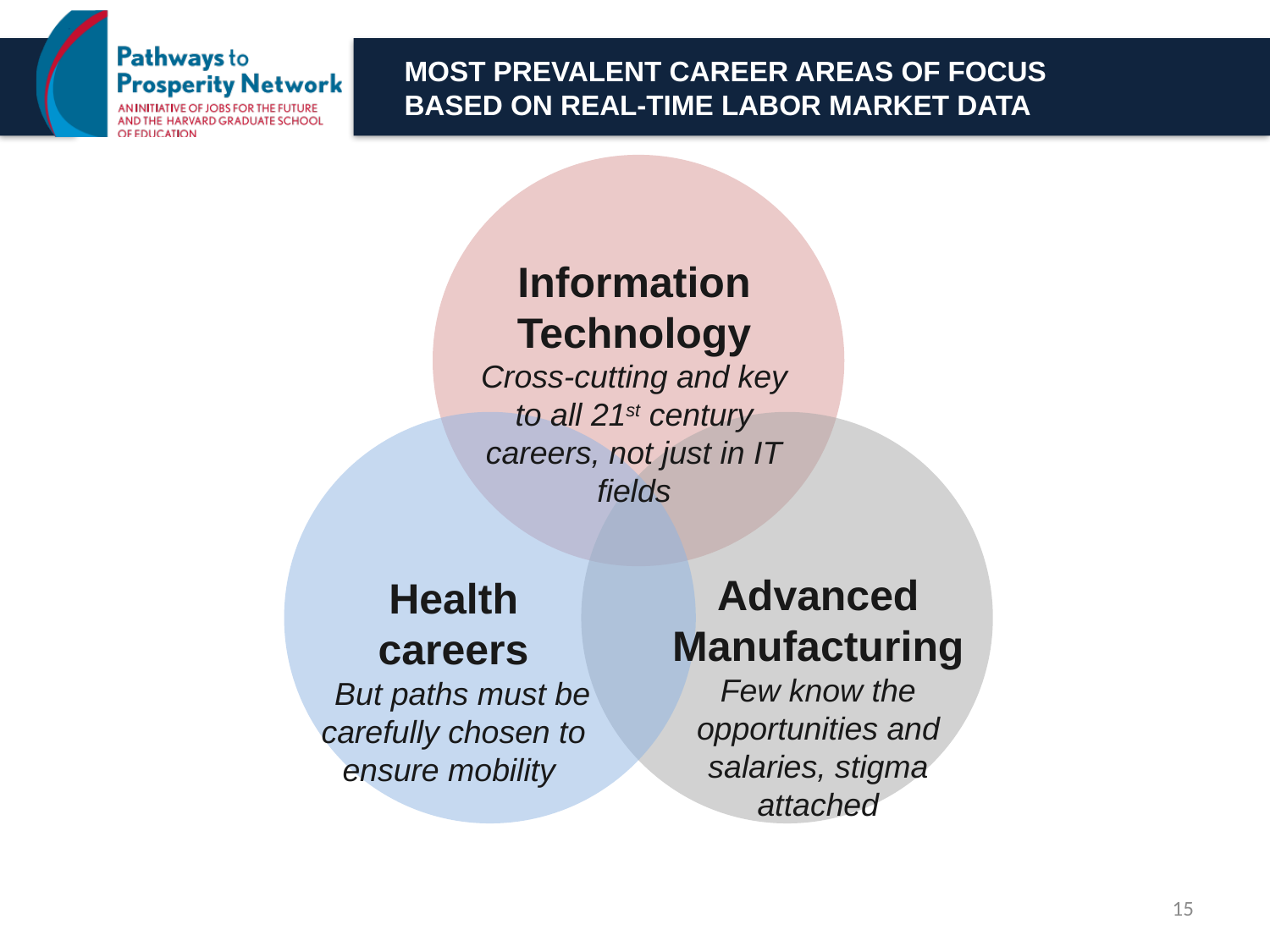

# MOST PREVALENT CAREER AREAS OF FOCUS BASED ON REAL-TIME LABOR MARKET DATA

Information Technology
Cross-cutting and key to all 21st century careers, not just in IT fields

Advanced Manufacturing
Few know the opportunities and salaries, stigma attached

Health careers
  But paths must be carefully chosen to ensure mobility
15